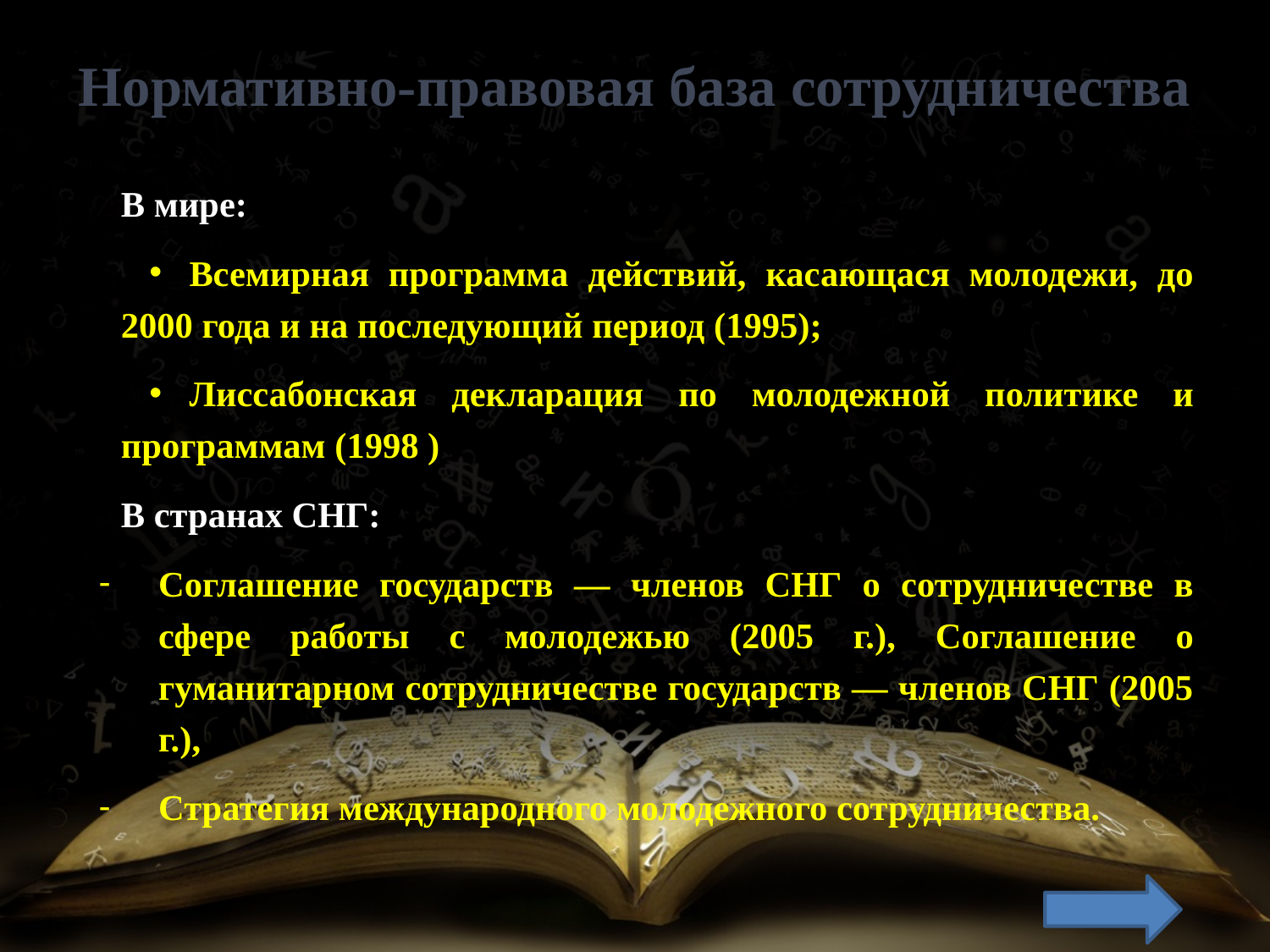

# Нормативно-правовая база сотрудничества
В мире:
Всемирная программа действий, касающася молодежи, до 2000 года и на последующий период (1995);
Лиссабонская декларация по молодежной политике и программам (1998 )
В странах СНГ:
Соглашение государств — членов СНГ о сотрудничестве в сфере работы с молодежью (2005 г.), Соглашение о гуманитарном сотрудничестве государств — членов СНГ (2005 г.),
Стратегия международного молодежного сотрудничества.